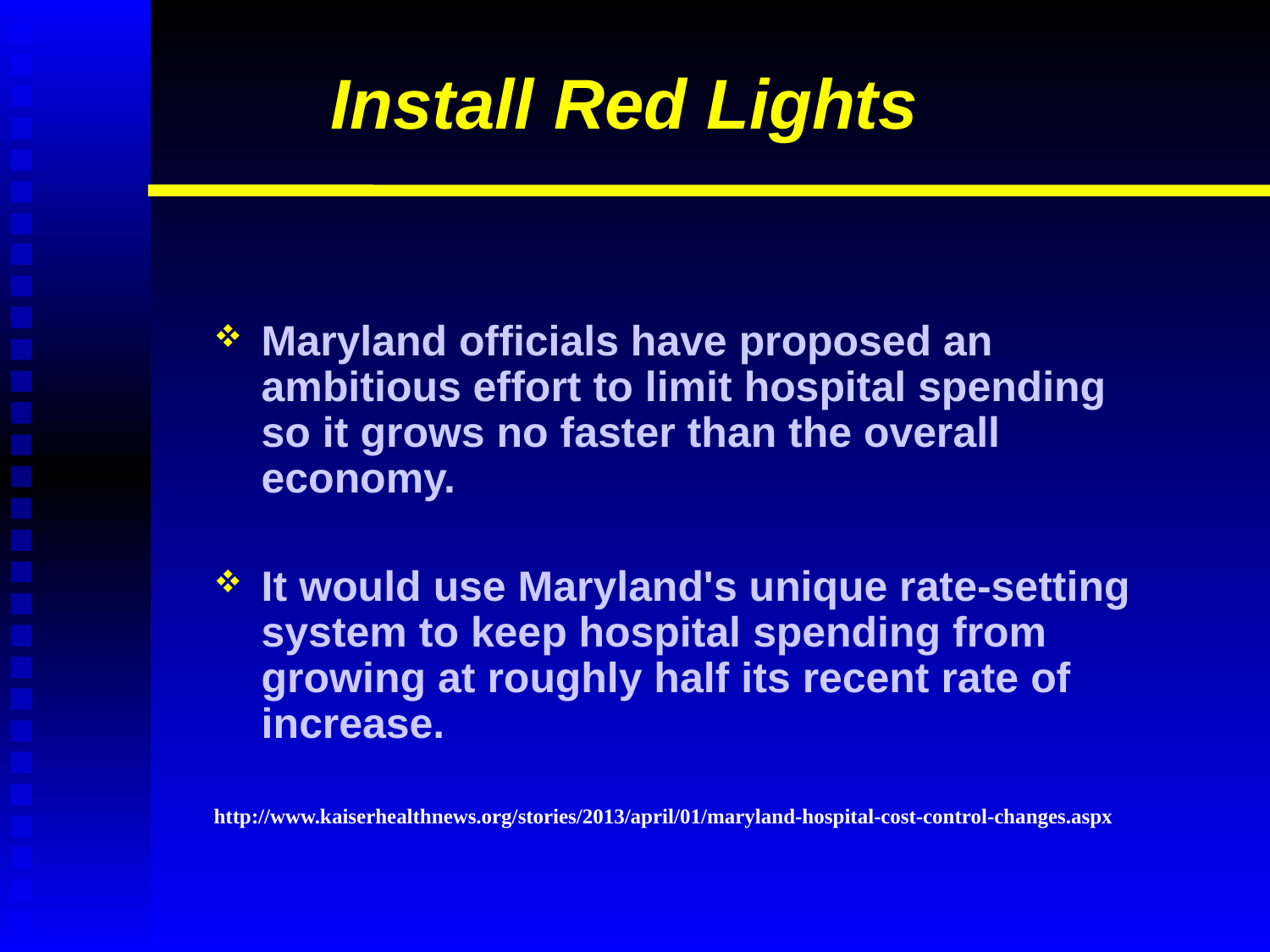

# Install Red Lights

Maryland officials have proposed an ambitious effort to limit hospital spending so it grows no faster than the overall economy.

It would use Maryland's unique rate-setting system to keep hospital spending from growing at roughly half its recent rate of increase.

http://www.kaiserhealthnews.org/stories/2013/april/01/maryland-hospital-cost-control-changes.aspx